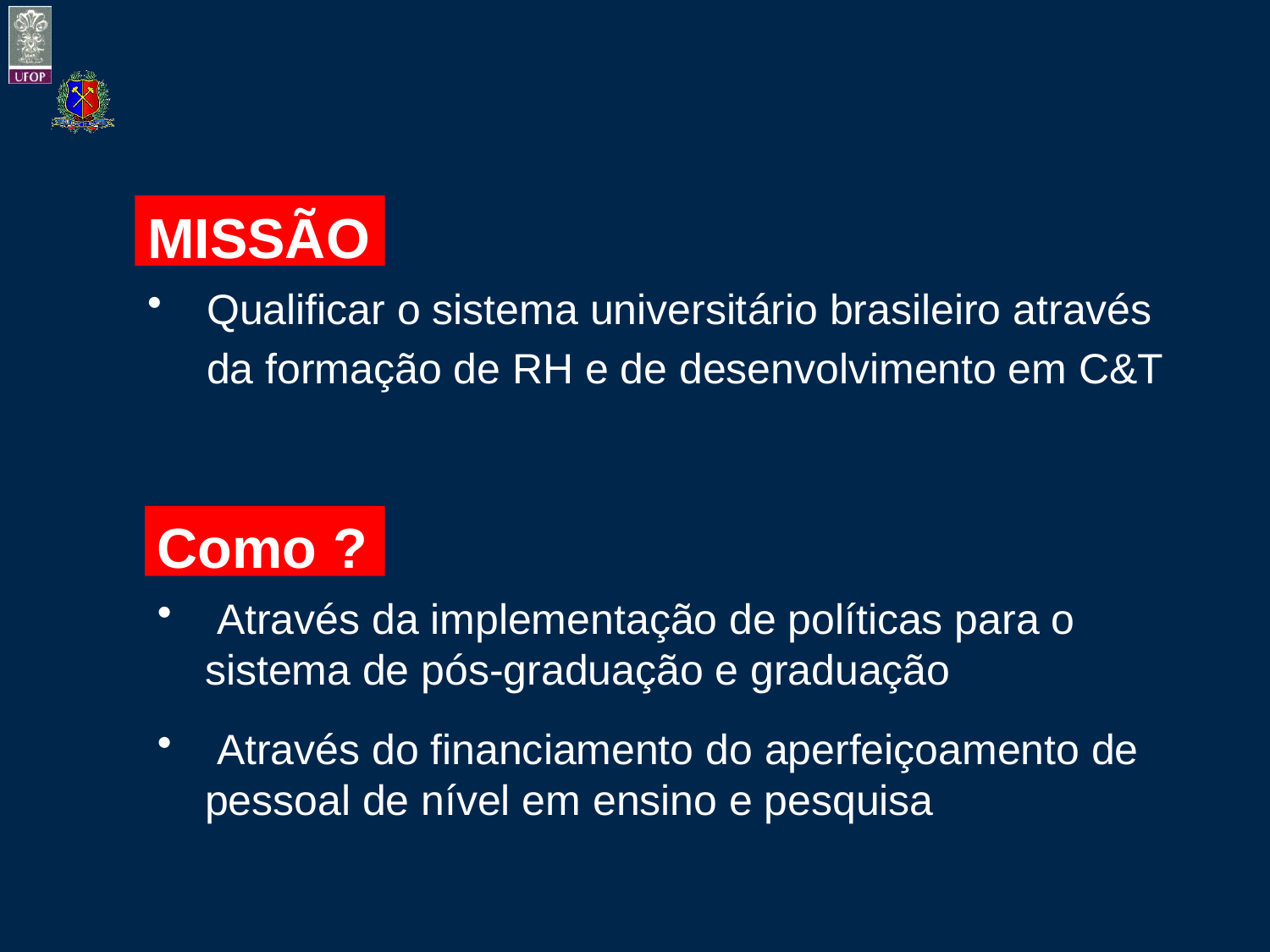

MISSÃO
 Qualificar o sistema universitário brasileiro através
     da formação de RH e de desenvolvimento em C&T
Como ?
 Através da implementação de políticas para o sistema de pós-graduação e graduação
 Através do financiamento do aperfeiçoamento de pessoal de nível em ensino e pesquisa